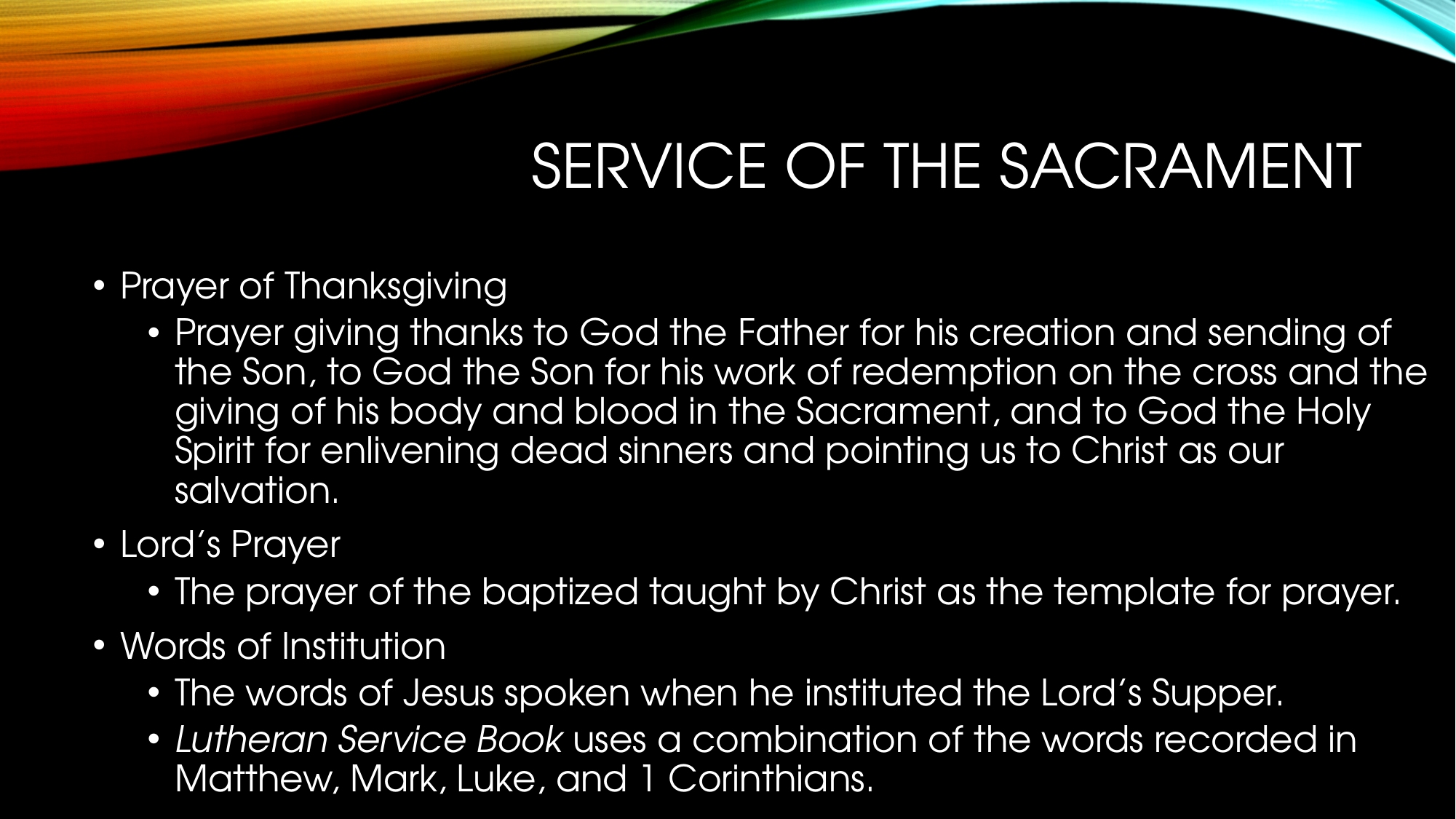

# Service of the sacrament
Prayer of Thanksgiving
Prayer giving thanks to God the Father for his creation and sending of the Son, to God the Son for his work of redemption on the cross and the giving of his body and blood in the Sacrament, and to God the Holy Spirit for enlivening dead sinners and pointing us to Christ as our salvation.
Lord’s Prayer
The prayer of the baptized taught by Christ as the template for prayer.
Words of Institution
The words of Jesus spoken when he instituted the Lord’s Supper.
Lutheran Service Book uses a combination of the words recorded in Matthew, Mark, Luke, and 1 Corinthians.